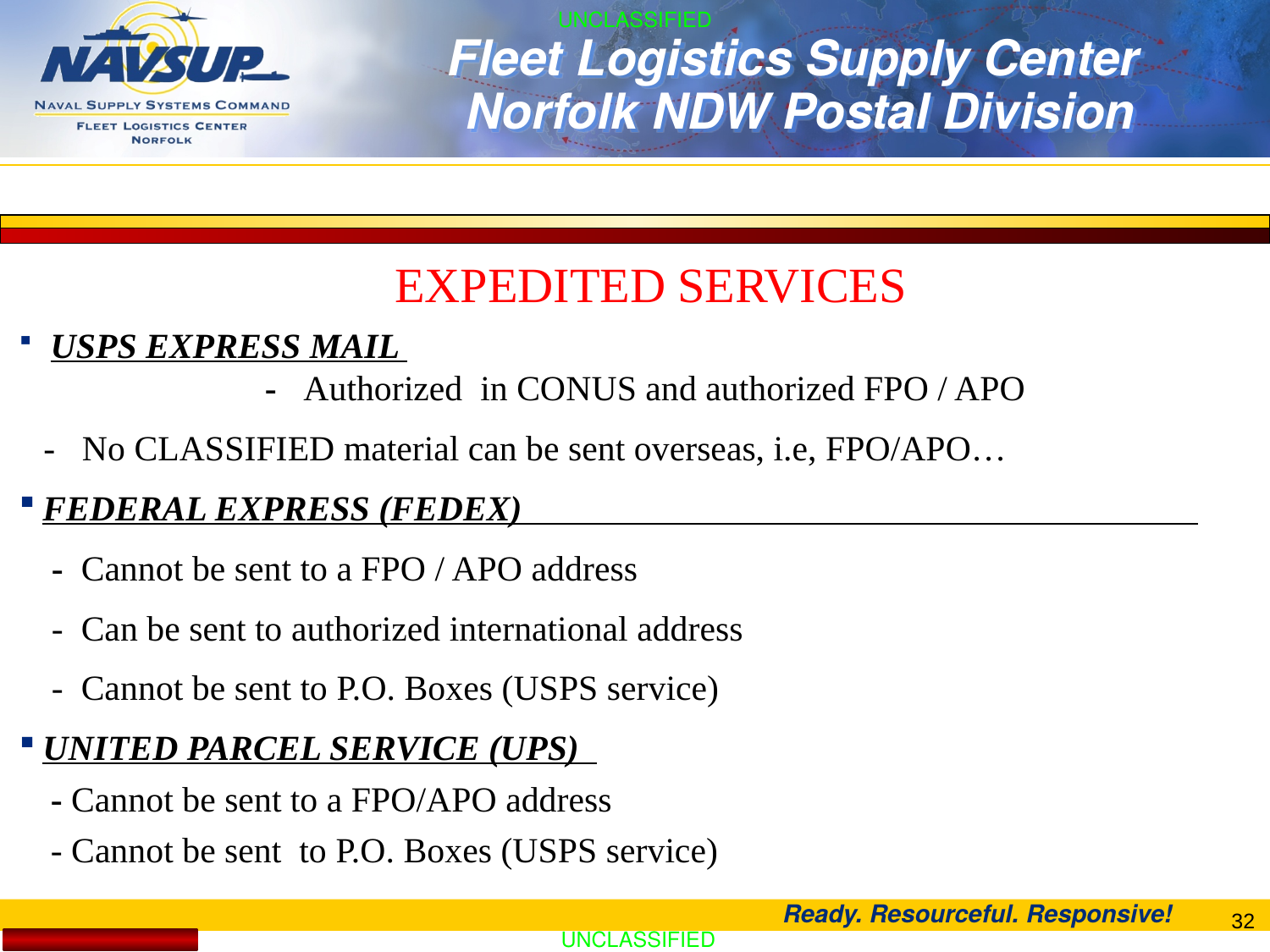

FLEET LOGISTICS CENTER JACKSONVILLE

EXPEDITED SERVICES

 USPS EXPRESS MAIL                                                                                                                        -   Authorized  in CONUS and authorized FPO / APO
-   No CLASSIFIED material can be sent overseas, i.e, FPO/APO…
FEDERAL EXPRESS (FEDEX)
-  Cannot be sent to a FPO / APO address
-  Can be sent to authorized international address
-  Cannot be sent to P.O. Boxes (USPS service)
UNITED PARCEL SERVICE (UPS)
- Cannot be sent to a FPO/APO address
- Cannot be sent  to P.O. Boxes (USPS service)

32